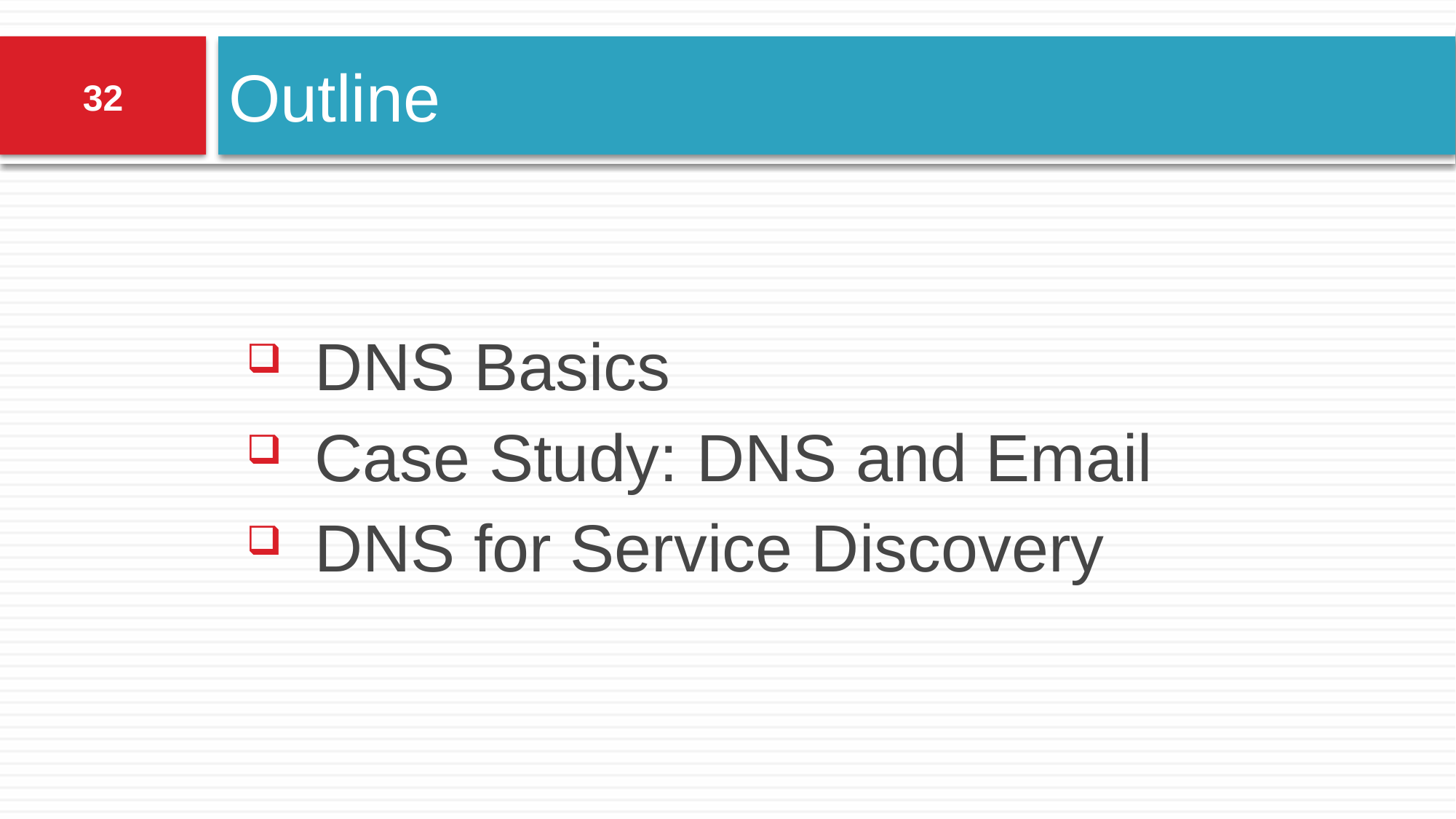

# Outline
32
DNS Basics
Case Study: DNS and Email
DNS for Service Discovery